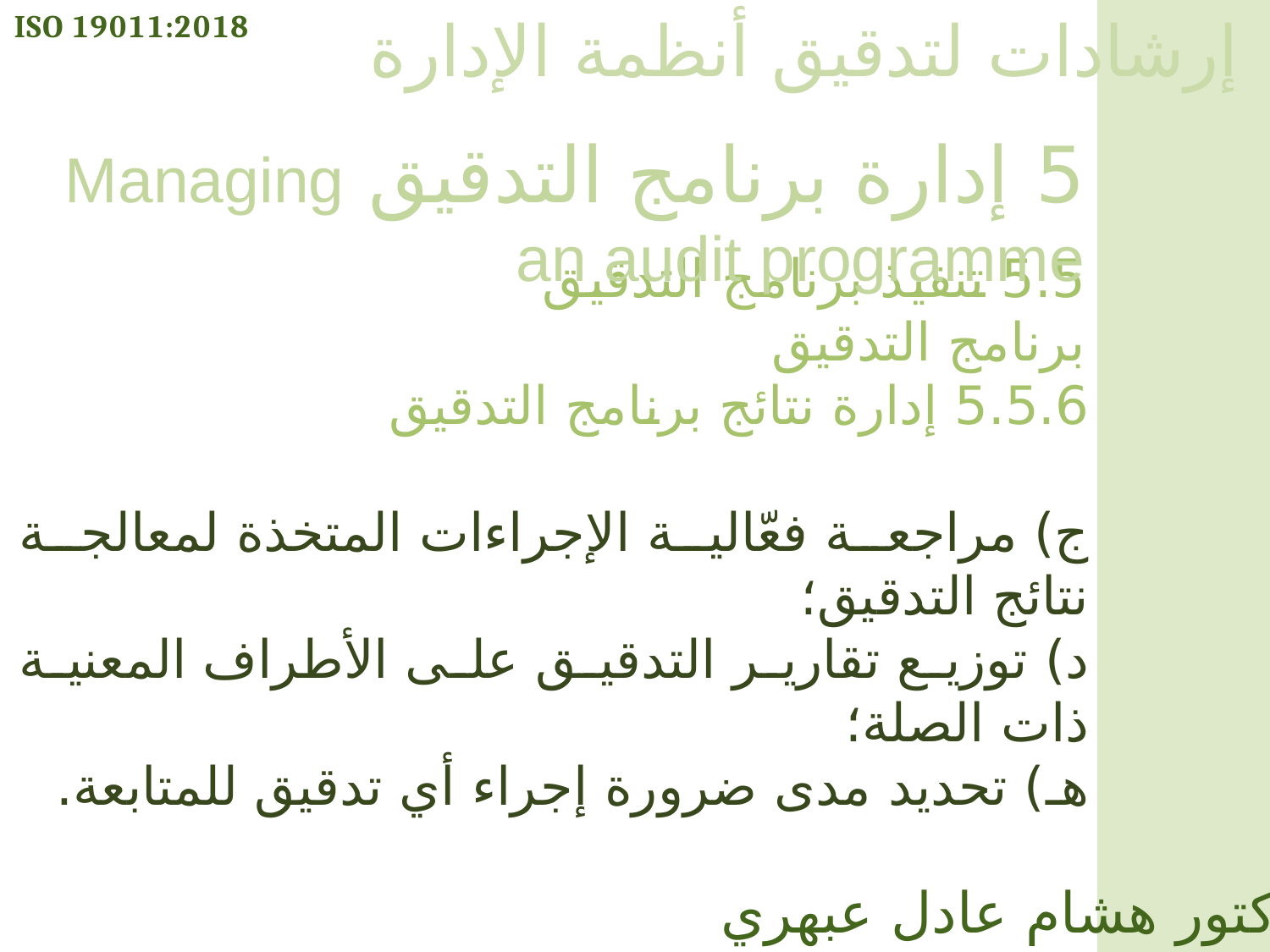

ISO 19011:2018
إرشادات لتدقيق أنظمة الإدارة

5 إدارة برنامج التدقيق Managing an audit programme
5.5 تنفيذ برنامج التدقيق برنامج التدقيق
5.5.6 إدارة نتائج برنامج التدقيق

ج) مراجعة فعّالية الإجراءات المتخذة لمعالجة نتائج التدقيق؛
د) توزيع تقارير التدقيق على الأطراف المعنية ذات الصلة؛
هـ) تحديد مدى ضرورة إجراء أي تدقيق للمتابعة.
الدكتور هشام عادل عبهري